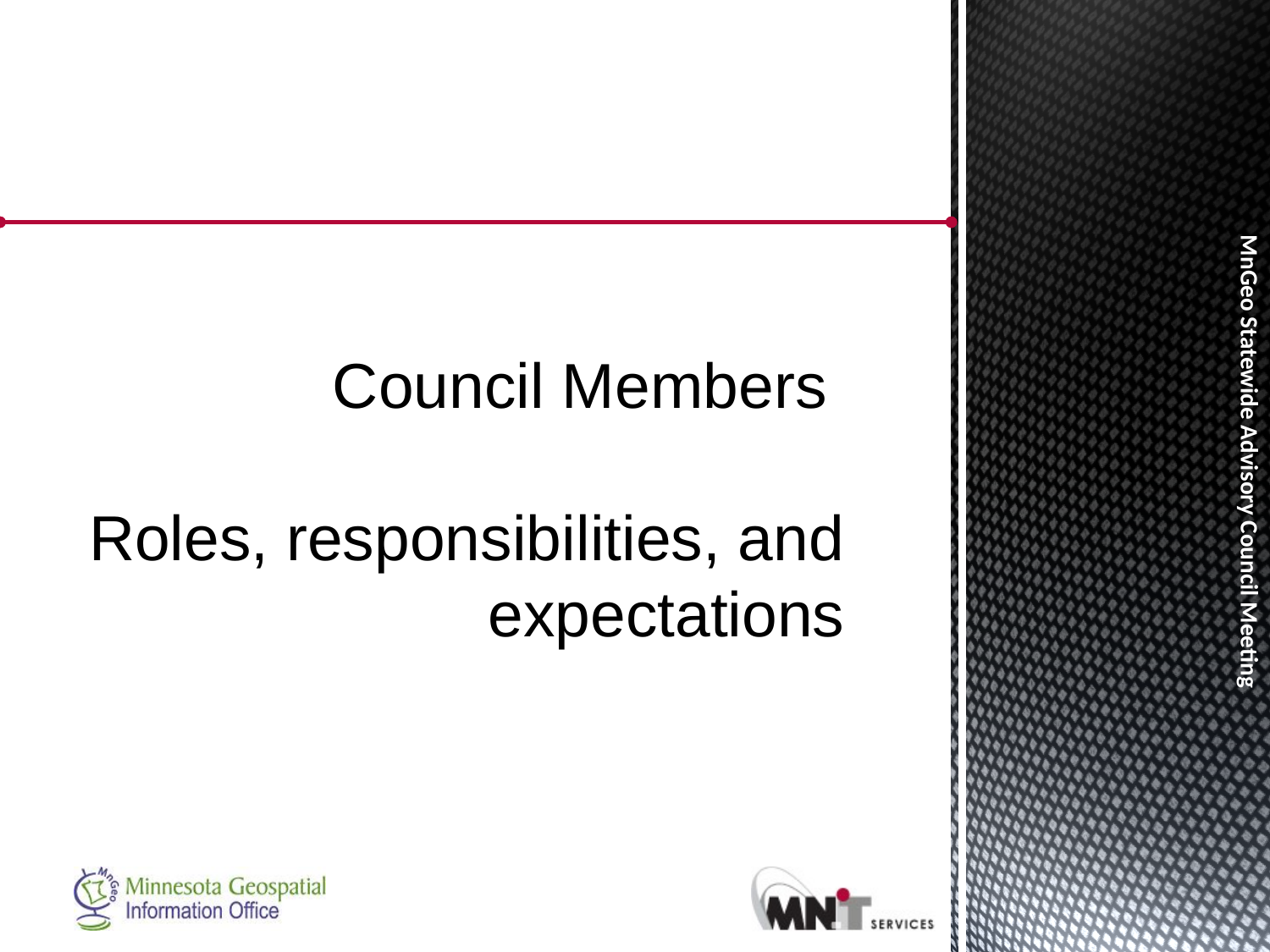

# Council Members Roles, responsibilities, and expectations